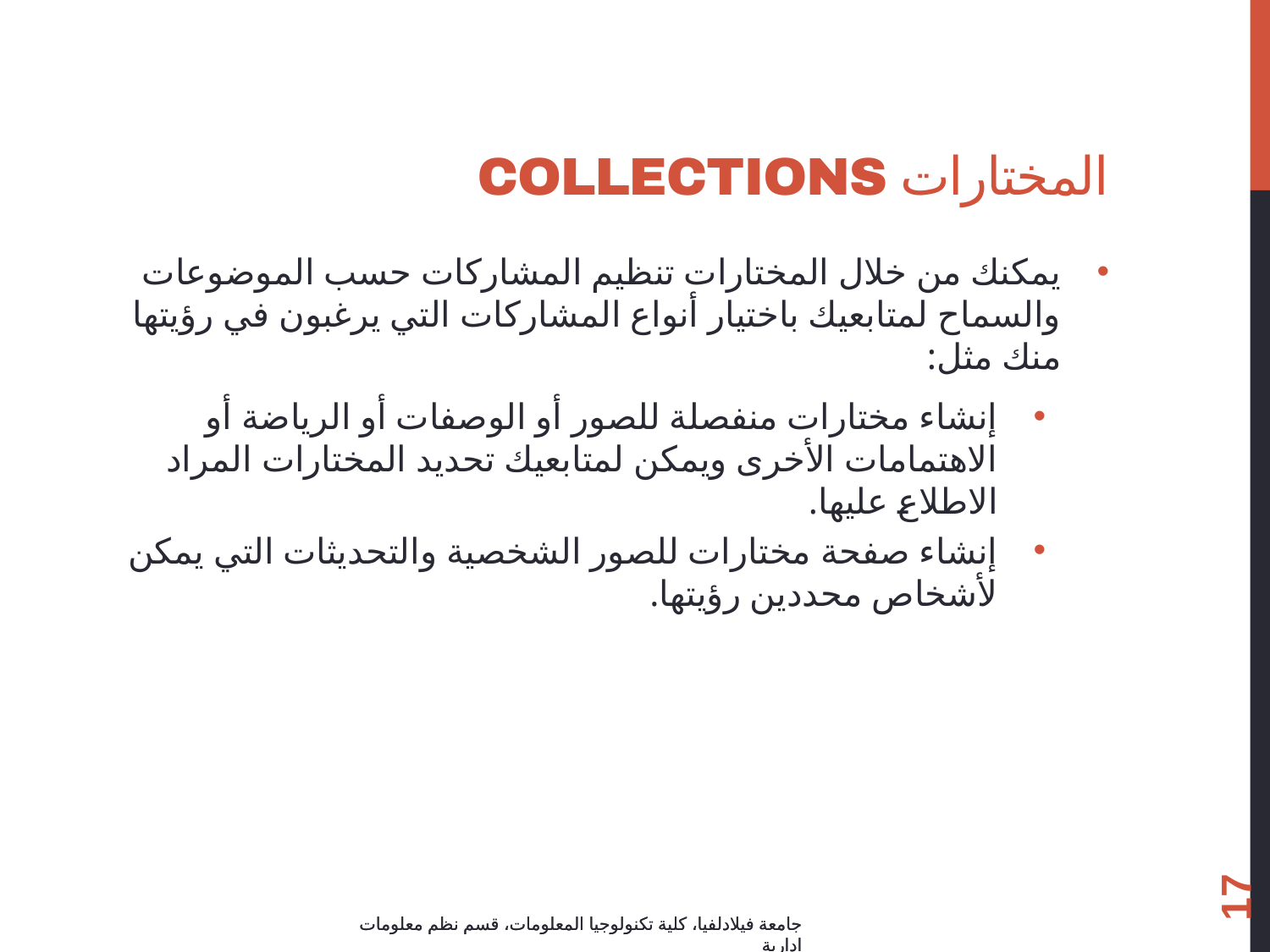

# المختارات Collections
يمكنك من خلال المختارات تنظيم المشاركات حسب الموضوعات والسماح لمتابعيك باختيار أنواع المشاركات التي يرغبون في رؤيتها منك مثل:
إنشاء مختارات منفصلة للصور أو الوصفات أو الرياضة أو الاهتمامات الأخرى ويمكن لمتابعيك تحديد المختارات المراد الاطلاع عليها.
إنشاء صفحة مختارات للصور الشخصية والتحديثات التي يمكن لأشخاص محددين رؤيتها.
17